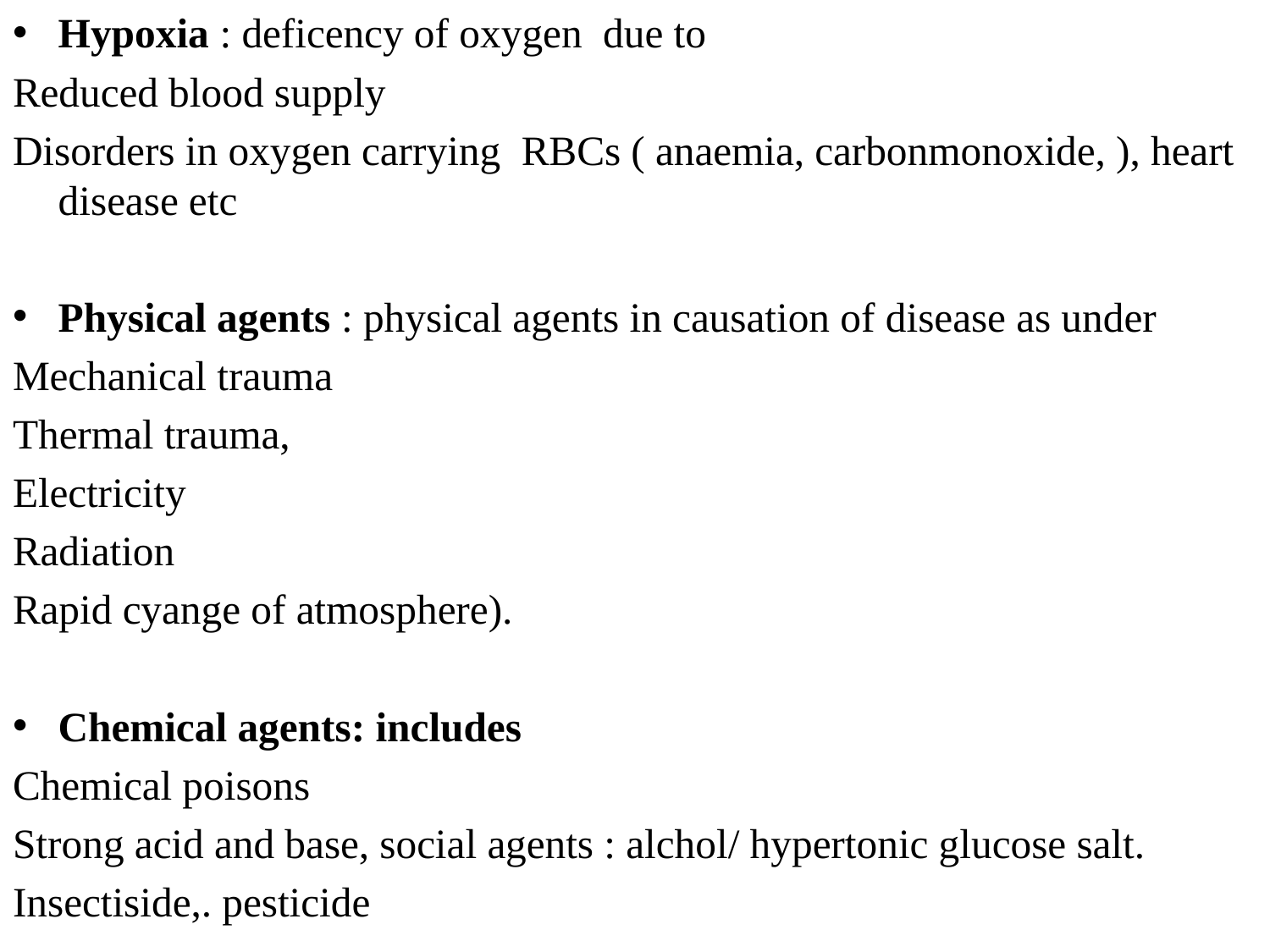

Hypoxia : deficency of oxygen  due to
Reduced blood supply
Disorders in oxygen carrying  RBCs ( anaemia, carbonmonoxide, ), heart disease etc

Physical agents : physical agents in causation of disease as under
Mechanical trauma
Thermal trauma,
Electricity
Radiation
Rapid cyange of atmosphere).

Chemical agents: includes
Chemical poisons
Strong acid and base, social agents : alchol/ hypertonic glucose salt.
Insectiside,. pesticide